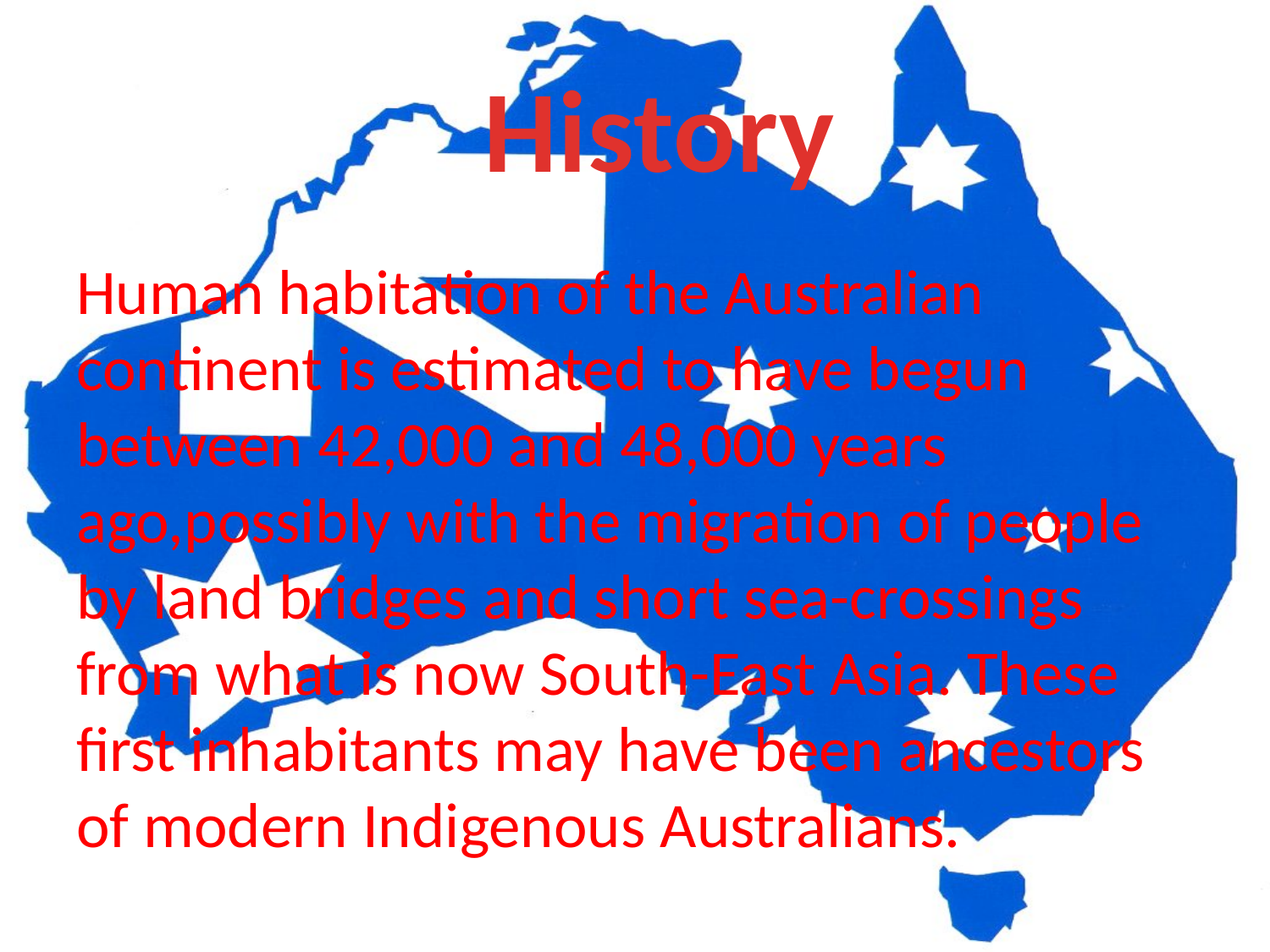

History
# Human habitation of the Australian continent is estimated to have begun between 42,000 and 48,000 years ago,possibly with the migration of people by land bridges and short sea-crossings from what is now South-East Asia. These first inhabitants may have been ancestors of modern Indigenous Australians.